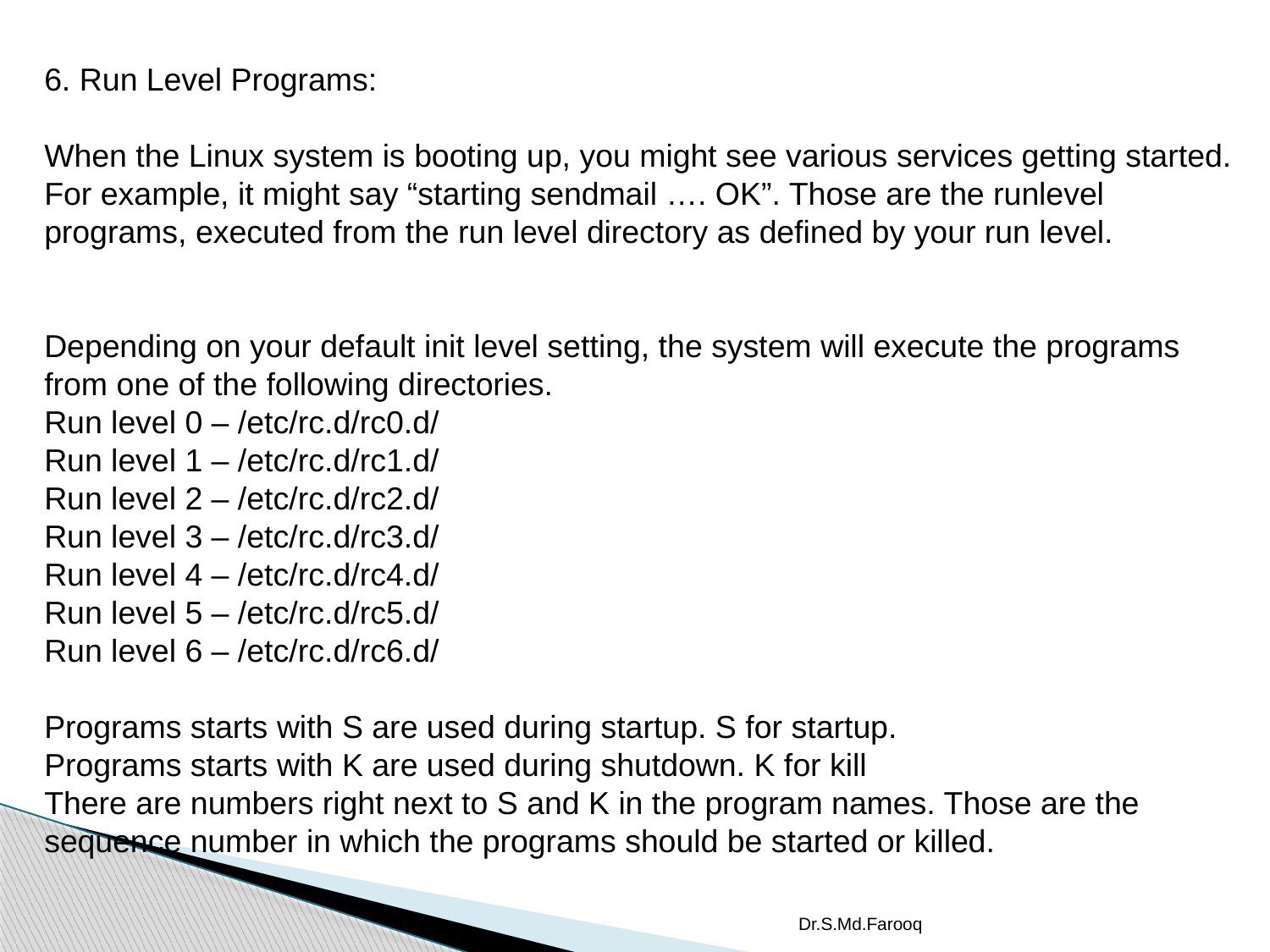

6. Run Level Programs:

When the Linux system is booting up, you might see various services getting started. For example, it might say “starting sendmail …. OK”. Those are the runlevel programs, executed from the run level directory as defined by your run level.

Depending on your default init level setting, the system will execute the programs from one of the following directories.
Run level 0 – /etc/rc.d/rc0.d/
Run level 1 – /etc/rc.d/rc1.d/
Run level 2 – /etc/rc.d/rc2.d/
Run level 3 – /etc/rc.d/rc3.d/
Run level 4 – /etc/rc.d/rc4.d/
Run level 5 – /etc/rc.d/rc5.d/
Run level 6 – /etc/rc.d/rc6.d/

Programs starts with S are used during startup. S for startup.
Programs starts with K are used during shutdown. K for kill
There are numbers right next to S and K in the program names. Those are the sequence number in which the programs should be started or killed.

Dr.S.Md.Farooq